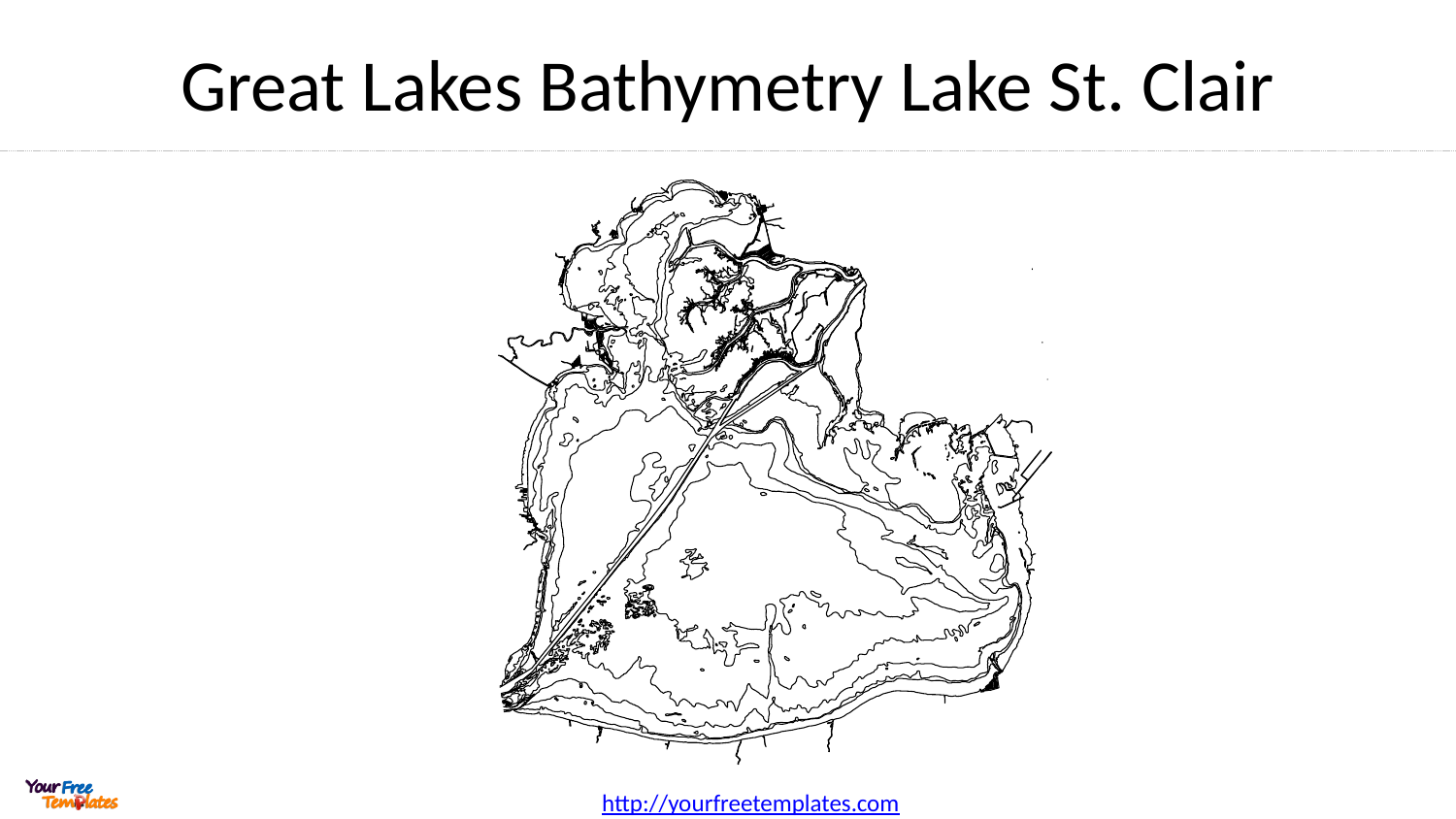

# Great Lakes Bathymetry Lake St. Clair